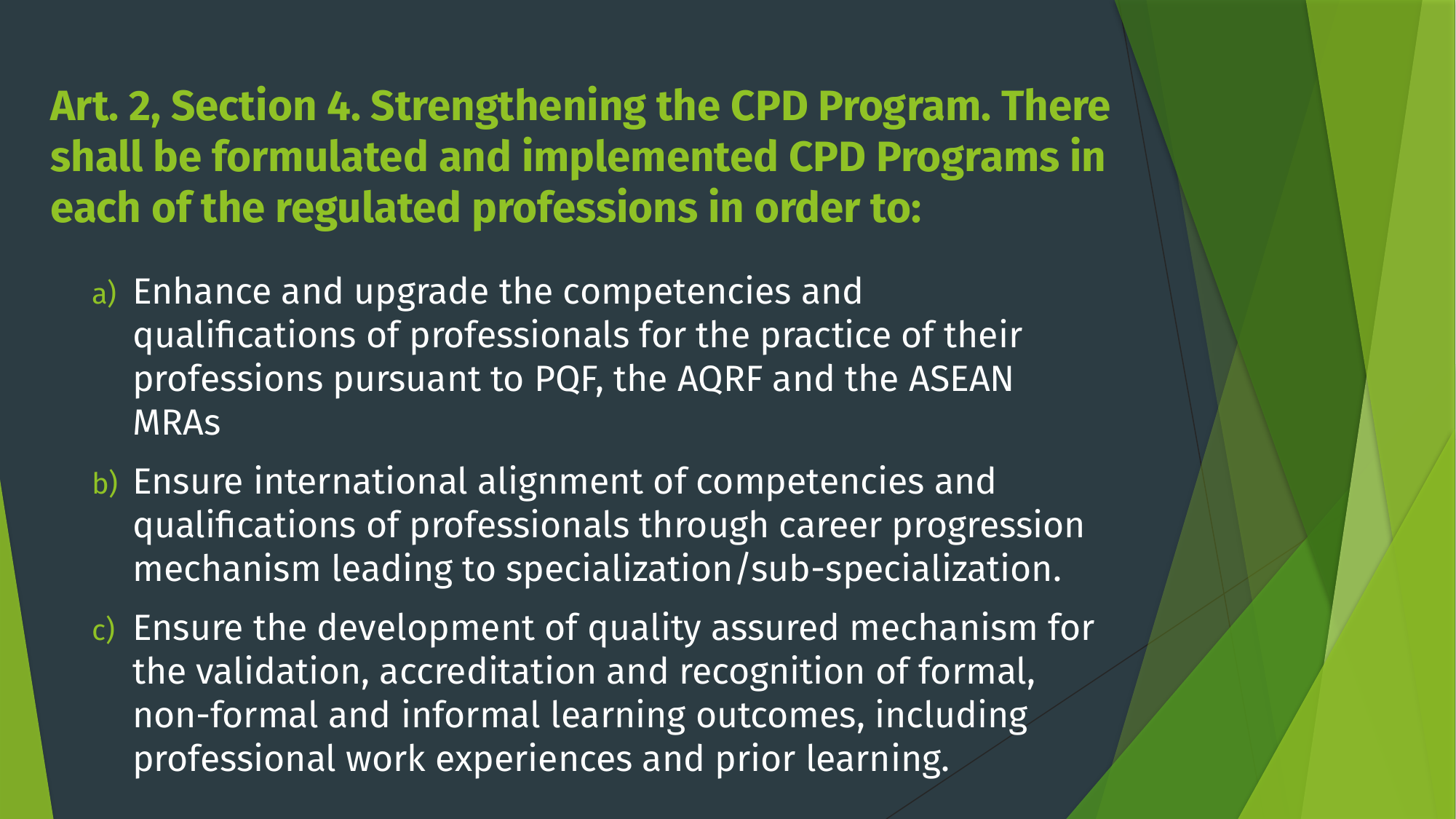

# Art. 2, Section 4. Strengthening the CPD Program. There shall be formulated and implemented CPD Programs in each of the regulated professions in order to:
Enhance and upgrade the competencies and qualifications of professionals for the practice of their professions pursuant to PQF, the AQRF and the ASEAN MRAs
Ensure international alignment of competencies and qualifications of professionals through career progression mechanism leading to specialization/sub-specialization.
Ensure the development of quality assured mechanism for the validation, accreditation and recognition of formal, non-formal and informal learning outcomes, including professional work experiences and prior learning.